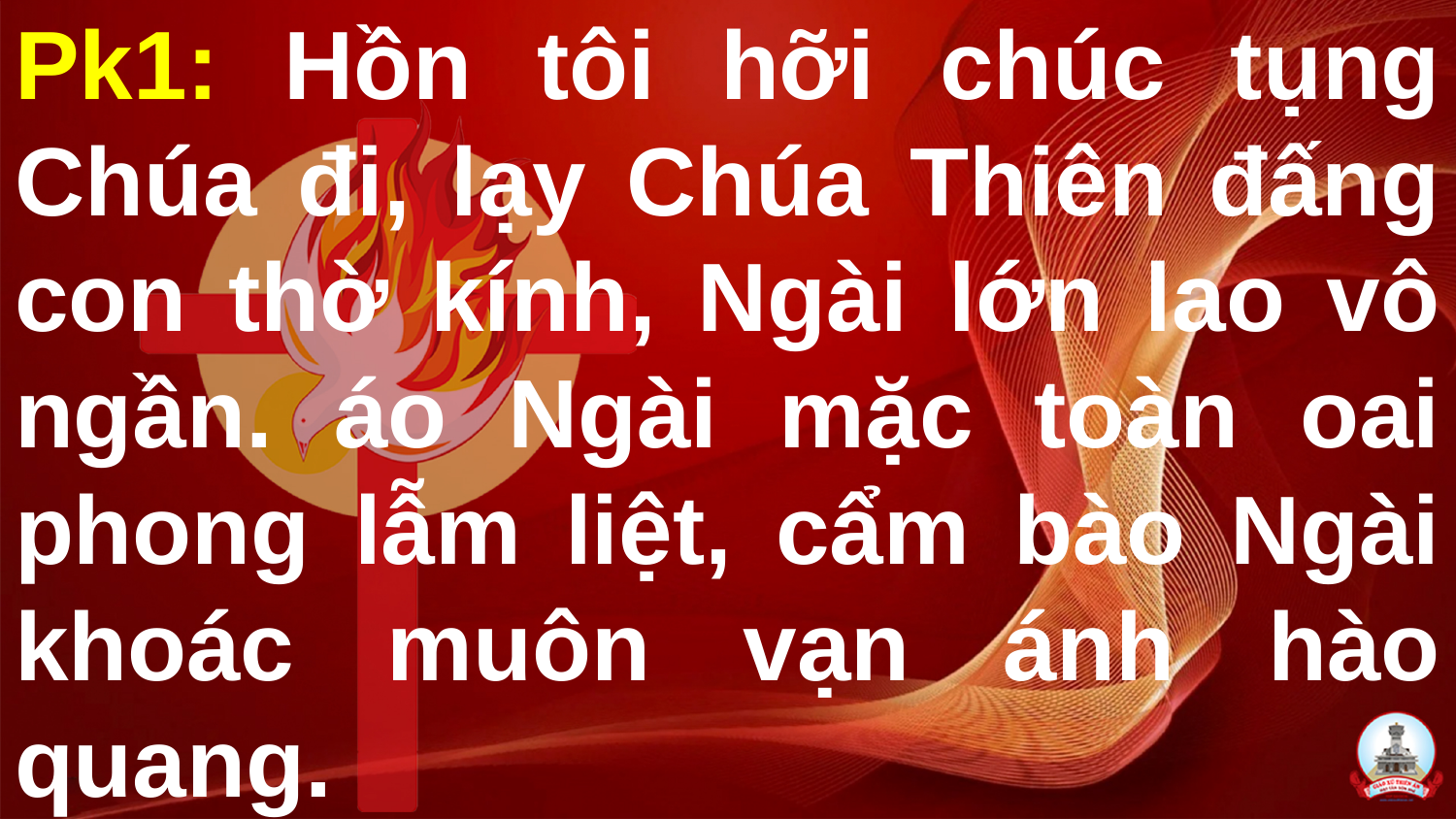

# Pk1: Hồn tôi hỡi chúc tụng Chúa đi, lạy Chúa Thiên đấng con thờ kính, Ngài lớn lao vô ngần. áo Ngài mặc toàn oai phong lẫm liệt, cẩm bào Ngài khoác muôn vạn ánh hào quang.